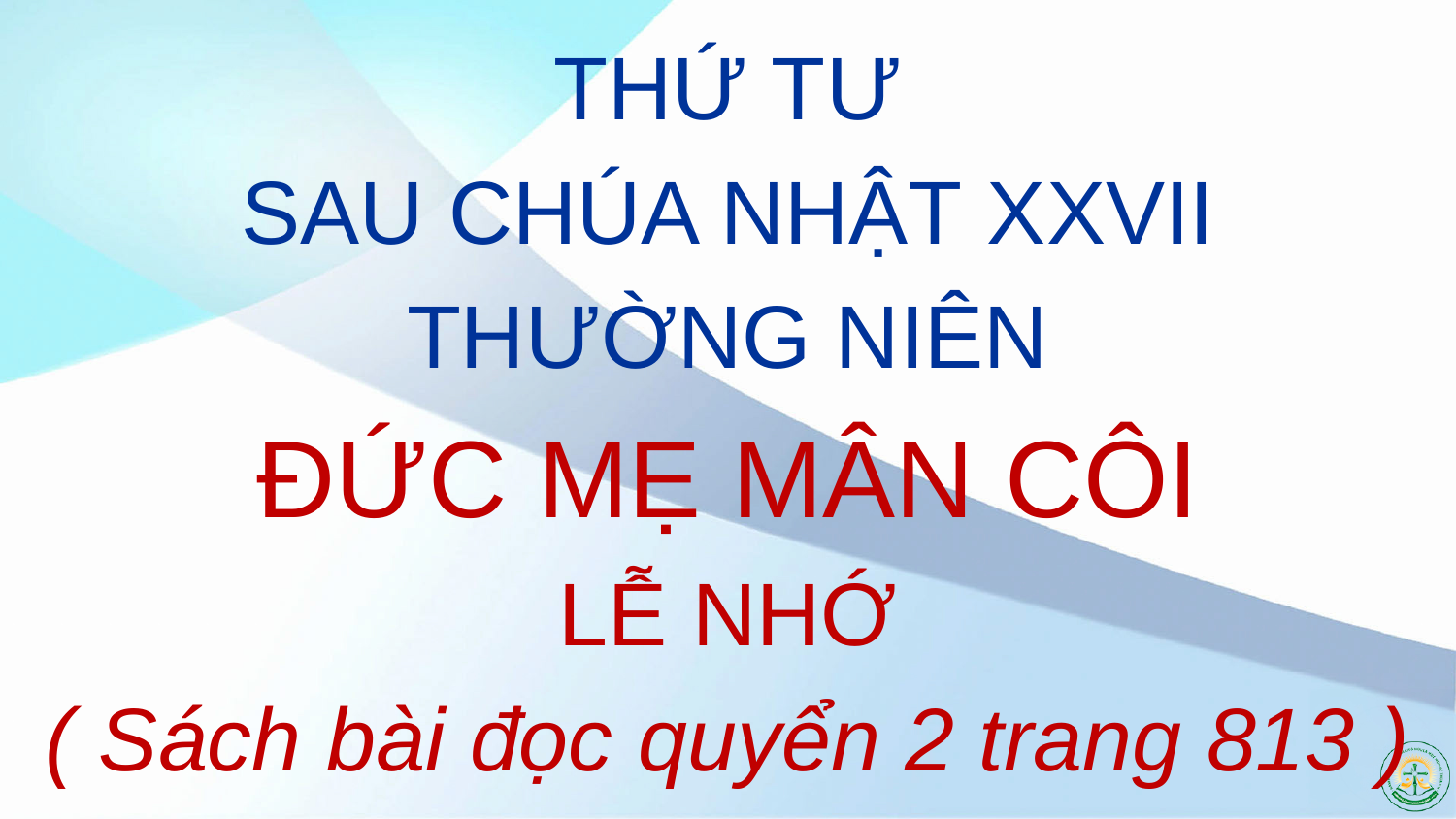

THỨ TƯ
SAU CHÚA NHẬT XXVII
THƯỜNG NIÊN
ĐỨC MẸ MÂN CÔI
LỄ NHỚ
( Sách bài đọc quyển 2 trang 813 )